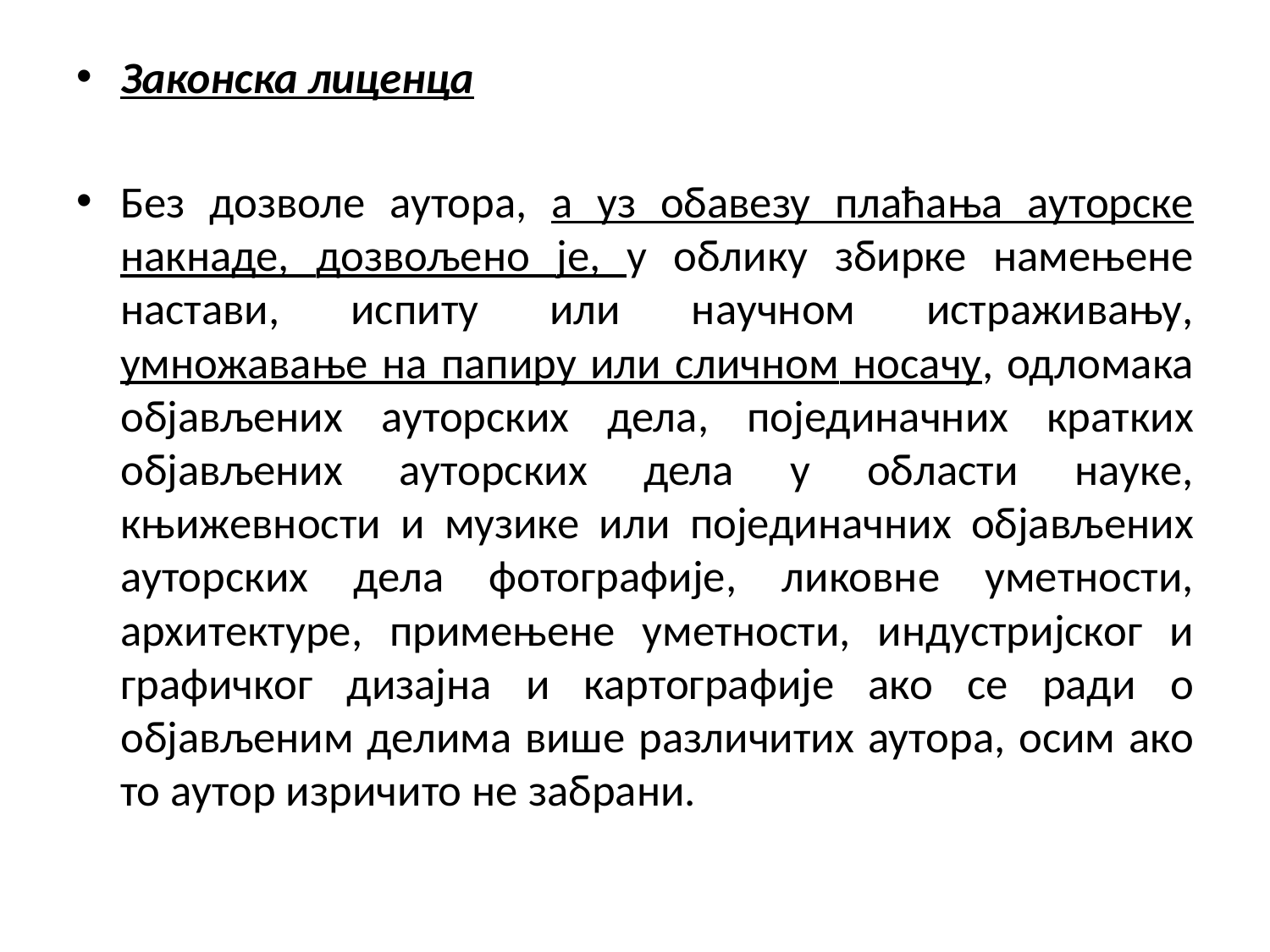

Законска лиценца

Без дозволе аутора, а уз обавезу плаћања ауторске накнаде, дозвољено је, у облику збирке намењене настави, испиту или научном истраживању, умножавање на папиру или сличном носачу, одломака објављених ауторских дела, појединачних кратких објављених ауторских дела у области науке, књижевности и музике или појединачних објављених ауторских дела фотографије, ликовне уметности, архитектуре, примењене уметности, индустријског и графичког дизајна и картографије ако се ради о објављеним делима више различитих аутора, осим ако то аутор изричито не забрани.